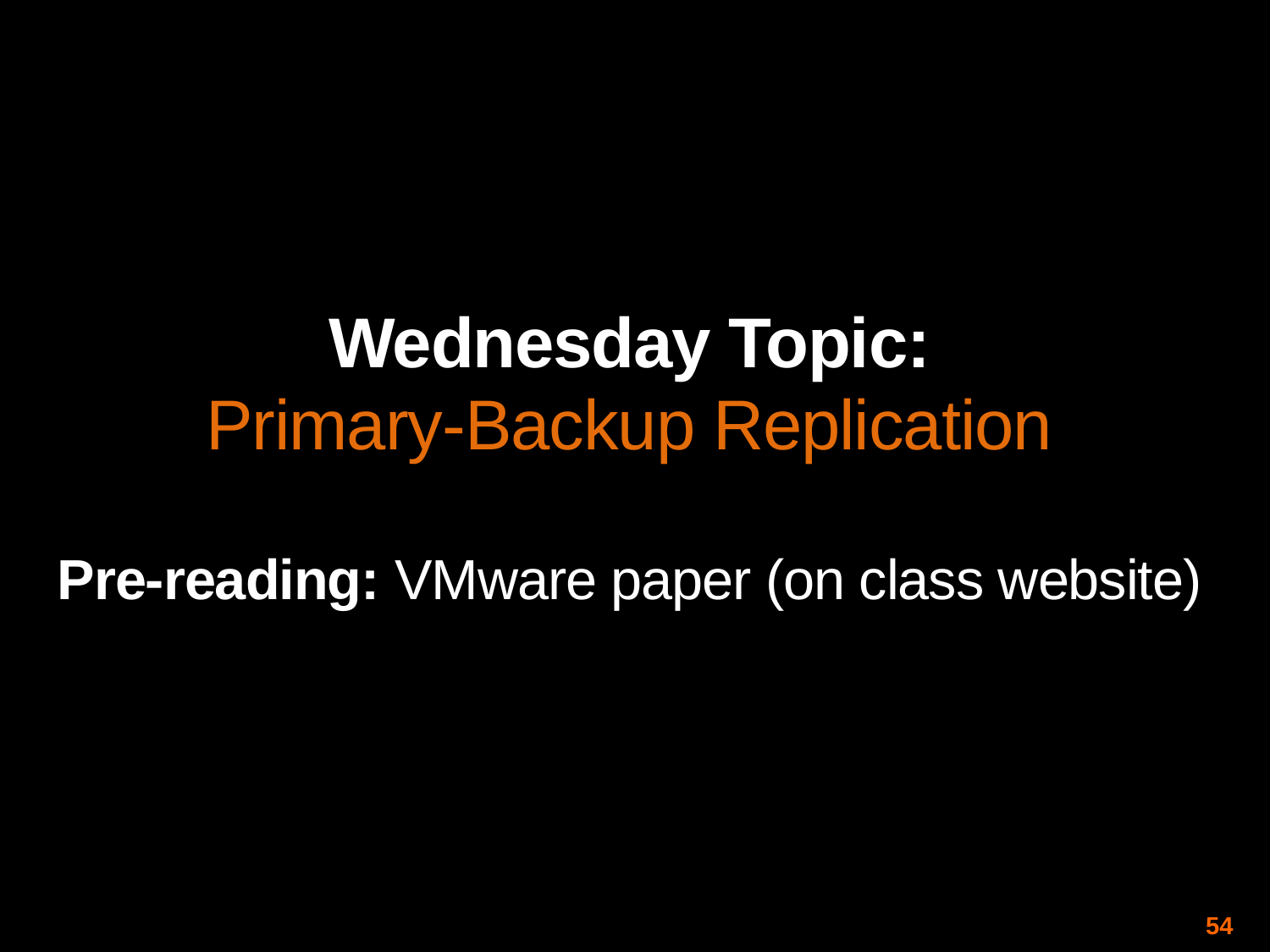

Wednesday Topic:
Primary-Backup Replication

Pre-reading: VMware paper (on class website)
54